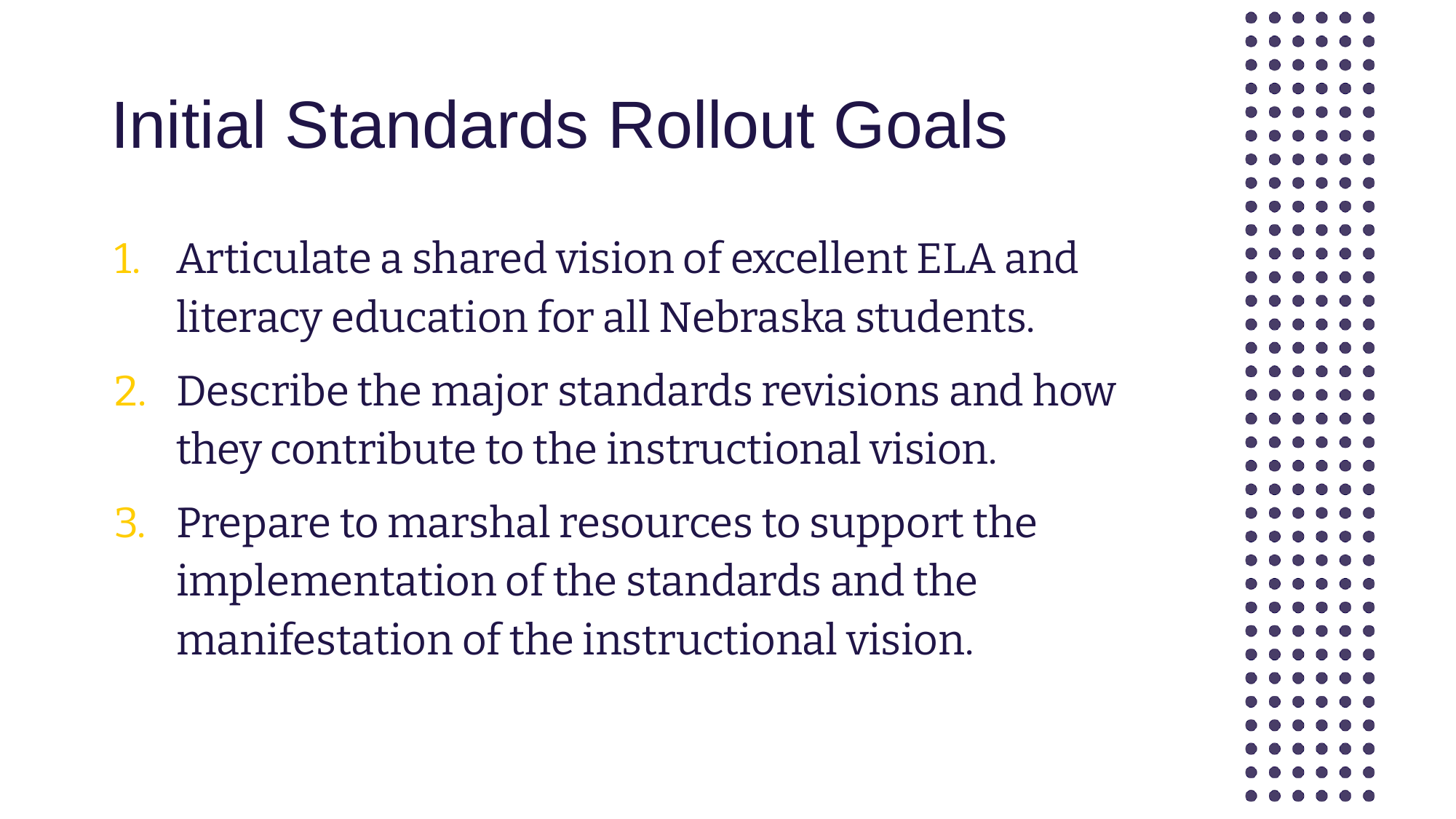

# Initial Standards Rollout Goals
Articulate a shared vision of excellent ELA and literacy education for all Nebraska students.
Describe the major standards revisions and how they contribute to the instructional vision.
Prepare to marshal resources to support the implementation of the standards and the manifestation of the instructional vision.